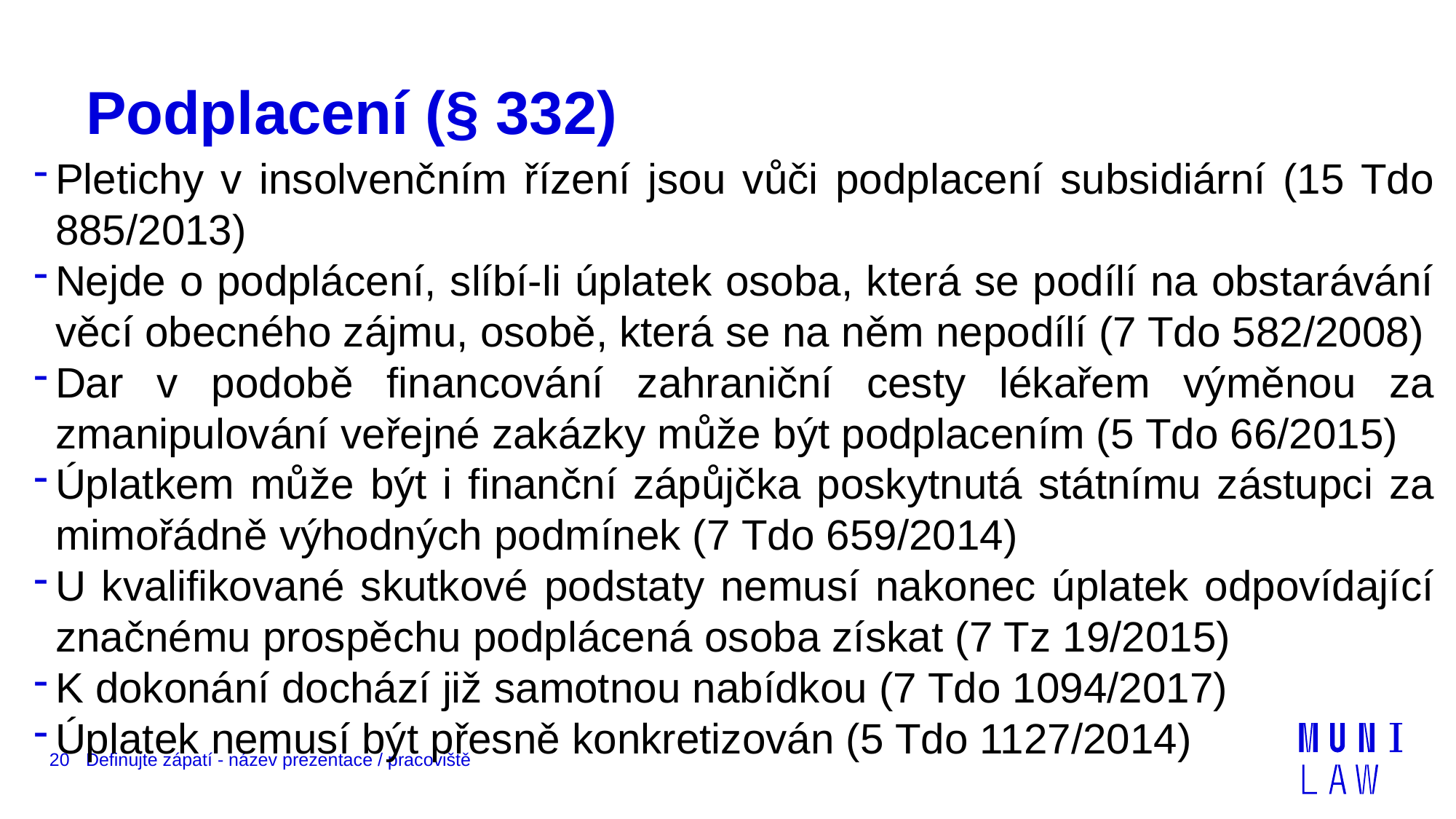

# Podplacení (§ 332)
Pletichy v insolvenčním řízení jsou vůči podplacení subsidiární (15 Tdo 885/2013)
Nejde o podplácení, slíbí-li úplatek osoba, která se podílí na obstarávání věcí obecného zájmu, osobě, která se na něm nepodílí (7 Tdo 582/2008)
Dar v podobě financování zahraniční cesty lékařem výměnou za zmanipulování veřejné zakázky může být podplacením (5 Tdo 66/2015)
Úplatkem může být i finanční zápůjčka poskytnutá státnímu zástupci za mimořádně výhodných podmínek (7 Tdo 659/2014)
U kvalifikované skutkové podstaty nemusí nakonec úplatek odpovídající značnému prospěchu podplácená osoba získat (7 Tz 19/2015)
K dokonání dochází již samotnou nabídkou (7 Tdo 1094/2017)
Úplatek nemusí být přesně konkretizován (5 Tdo 1127/2014)

20
Definujte zápatí - název prezentace / pracoviště